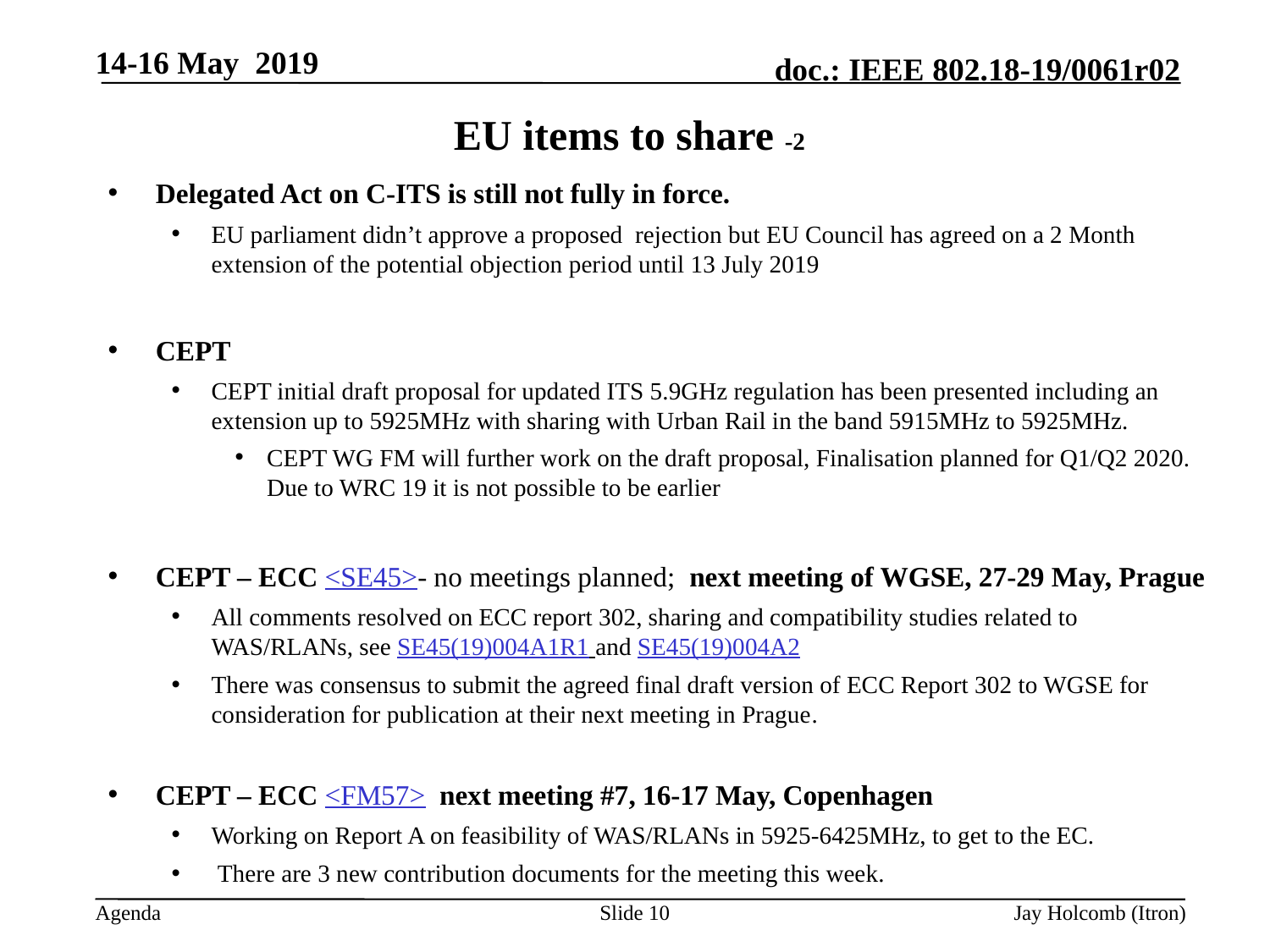

14-16 May  2019
# EU items to share -2
Delegated Act on C-ITS is still not fully in force.
EU parliament didn’t approve a proposed  rejection but EU Council has agreed on a 2 Month extension of the potential objection period until 13 July 2019

CEPT
CEPT initial draft proposal for updated ITS 5.9GHz regulation has been presented including an extension up to 5925MHz with sharing with Urban Rail in the band 5915MHz to 5925MHz.
CEPT WG FM will further work on the draft proposal, Finalisation planned for Q1/Q2 2020. Due to WRC 19 it is not possible to be earlier

CEPT – ECC <SE45>- no meetings planned;  next meeting of WGSE, 27-29 May, Prague
All comments resolved on ECC report 302, sharing and compatibility studies related to WAS/RLANs, see SE45(19)004A1R1 and SE45(19)004A2
There was consensus to submit the agreed final draft version of ECC Report 302 to WGSE for consideration for publication at their next meeting in Prague.

CEPT – ECC <FM57>  next meeting #7, 16-17 May, Copenhagen
Working on Report A on feasibility of WAS/RLANs in 5925-6425MHz, to get to the EC.
 There are 3 new contribution documents for the meeting this week.
Slide 10
Jay Holcomb (Itron)